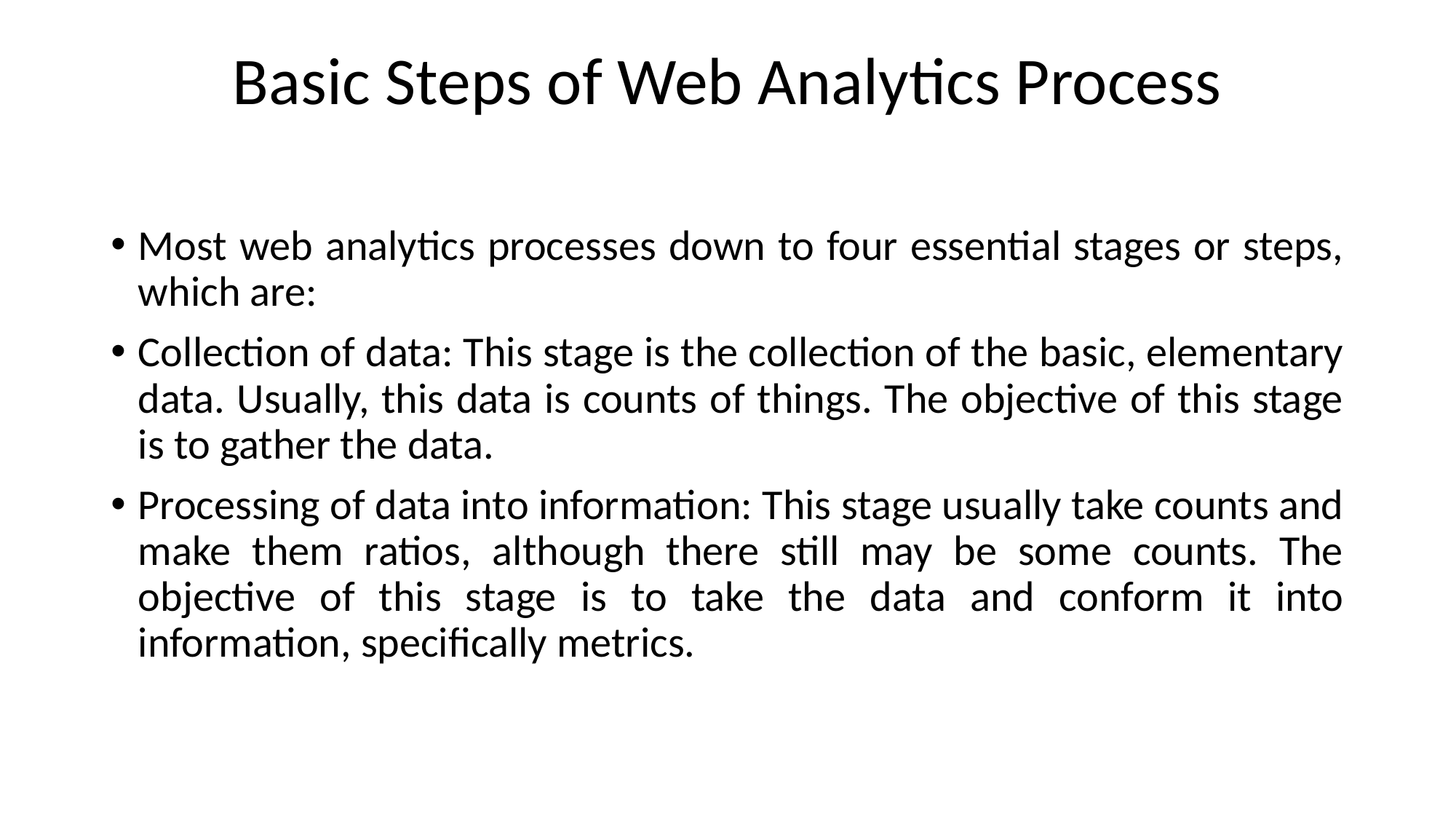

# Basic Steps of Web Analytics Process
Most web analytics processes down to four essential stages or steps, which are:
Collection of data: This stage is the collection of the basic, elementary data. Usually, this data is counts of things. The objective of this stage is to gather the data.
Processing of data into information: This stage usually take counts and make them ratios, although there still may be some counts. The objective of this stage is to take the data and conform it into information, specifically metrics.